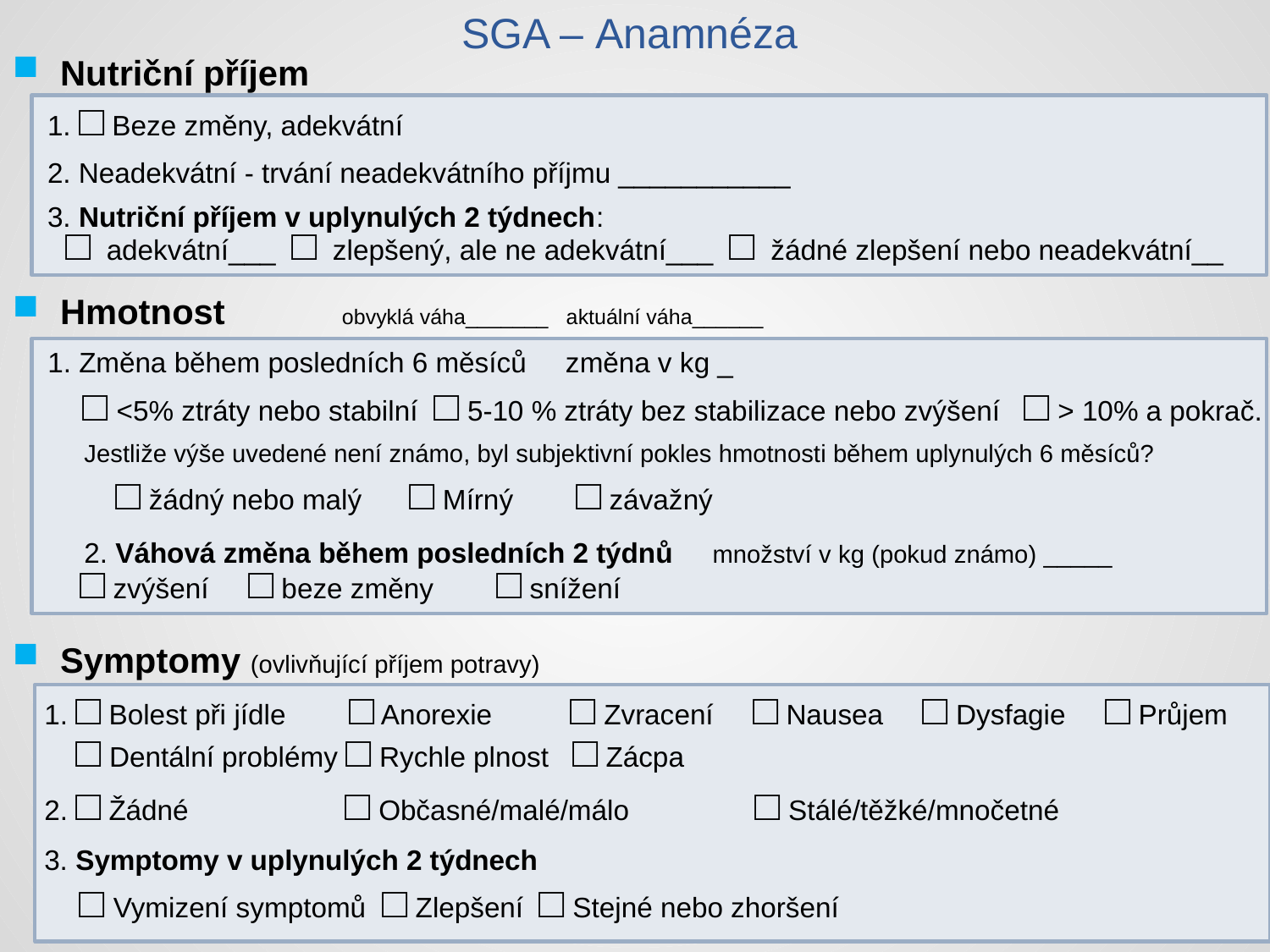

SGA – Anamnéza
Nutriční příjem
1. □ Beze změny, adekvátní

2. Neadekvátní - trvání neadekvátního příjmu ___________

3. Nutriční příjem v uplynulých 2 týdnech:

□  adekvátní___  □  zlepšený, ale ne adekvátní___  □  žádné zlepšení nebo neadekvátní__
Hmotnost            obvyklá váha_______   aktuální váha______

1. Změna během posledních 6 měsíců     změna v kg _
   □ <5% ztráty nebo stabilní  □ 5-10 % ztráty bez stabilizace nebo zvýšení   □ > 10% a pokrač.

Jestliže výše uvedené není známo, byl subjektivní pokles hmotnosti během uplynulých 6 měsíců?
    □ žádný nebo malý      □ Mírný        □ závažný

2. Váhová změna během posledních 2 týdnů     množství v kg (pokud známo) _____
□ zvýšení     □ beze změny        □ snížení
Symptomy (ovlivňující příjem potravy)
1. □ Bolest při jídle        □ Anorexie          □ Zvracení     □ Nausea     □ Dysfagie     □ Průjem

□ Dentální problémy □ Rychle plnost   □ Zácpa
2. □ Žádné                    □ Občasné/malé/málo                □ Stálé/těžké/mnočetné
3. Symptomy v uplynulých 2 týdnech
   □ Vymizení symptomů  □ Zlepšení  □ Stejné nebo zhoršení
66